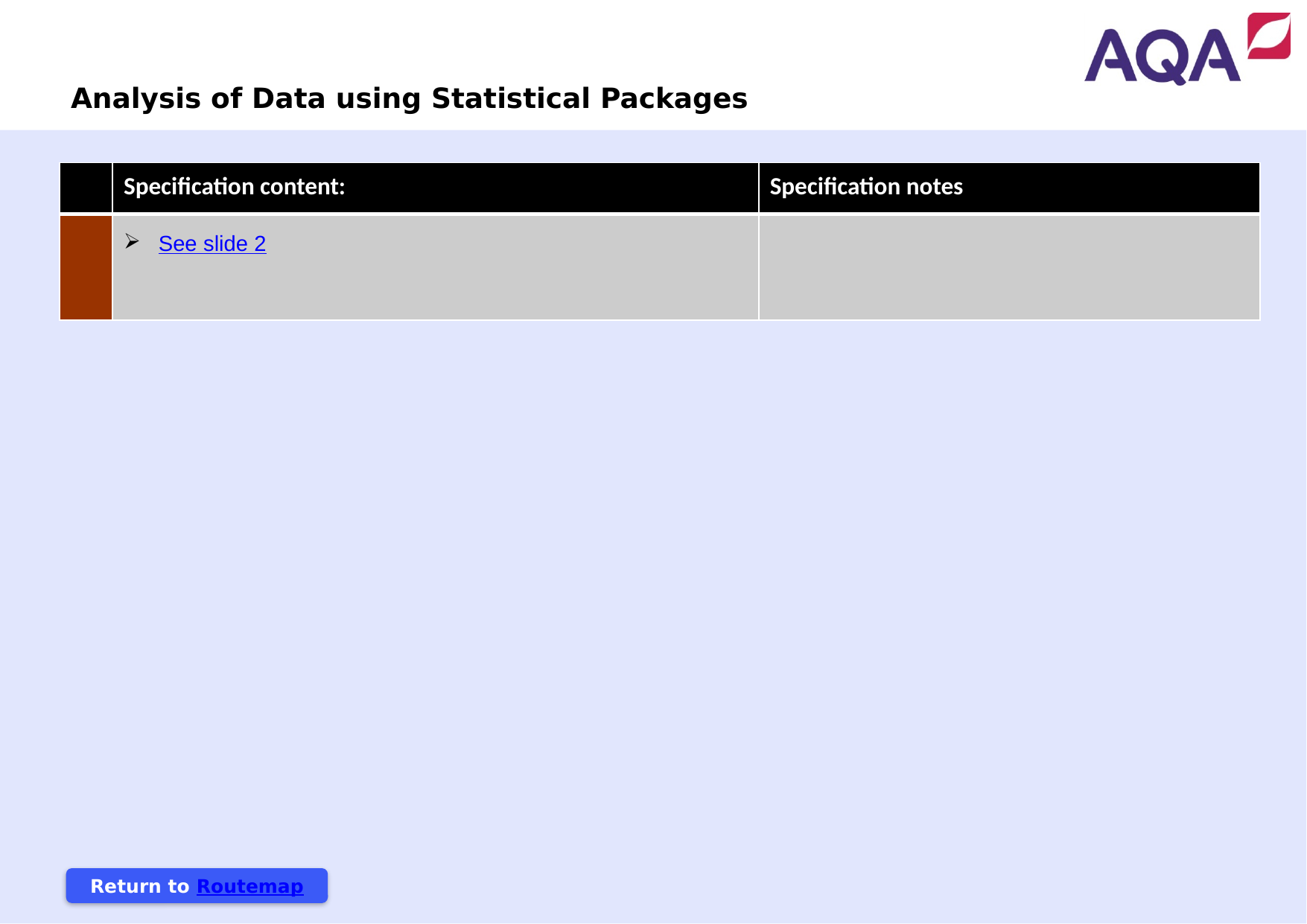

Continued on next page
Analysis of Data using Statistical Packages
|  | Specification content: | Specification notes |
| --- | --- | --- |
|  | See slide 2 |  |